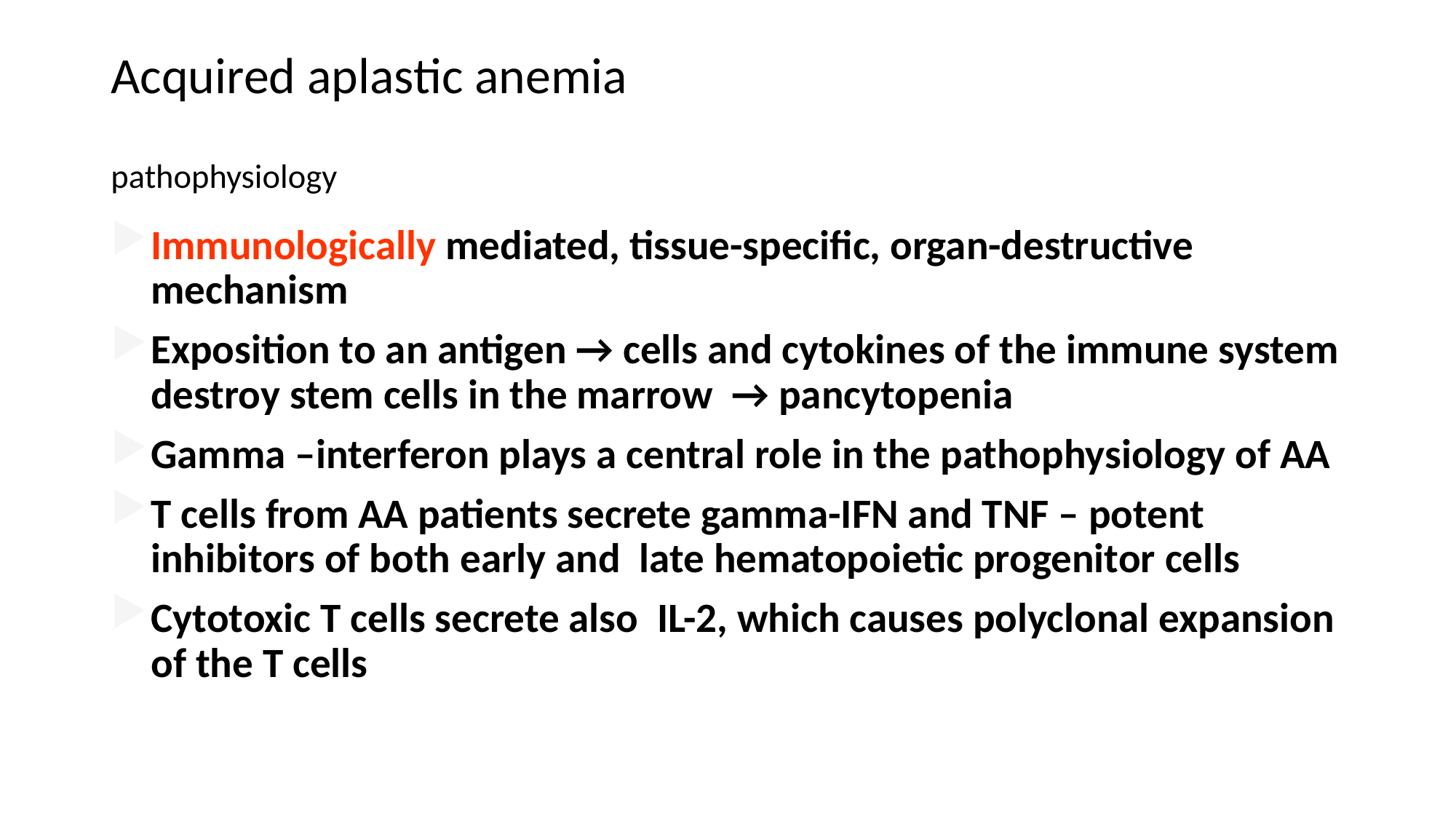

# Acquired aplastic anemia pathophysiology
Immunologically mediated, tissue-specific, organ-destructive mechanism
Exposition to an antigen → cells and cytokines of the immune system destroy stem cells in the marrow  → pancytopenia
Gamma –interferon plays a central role in the pathophysiology of AA
T cells from AA patients secrete gamma-IFN and TNF – potent inhibitors of both early and  late hematopoietic progenitor cells
Cytotoxic T cells secrete also  IL-2, which causes polyclonal expansion of the T cells